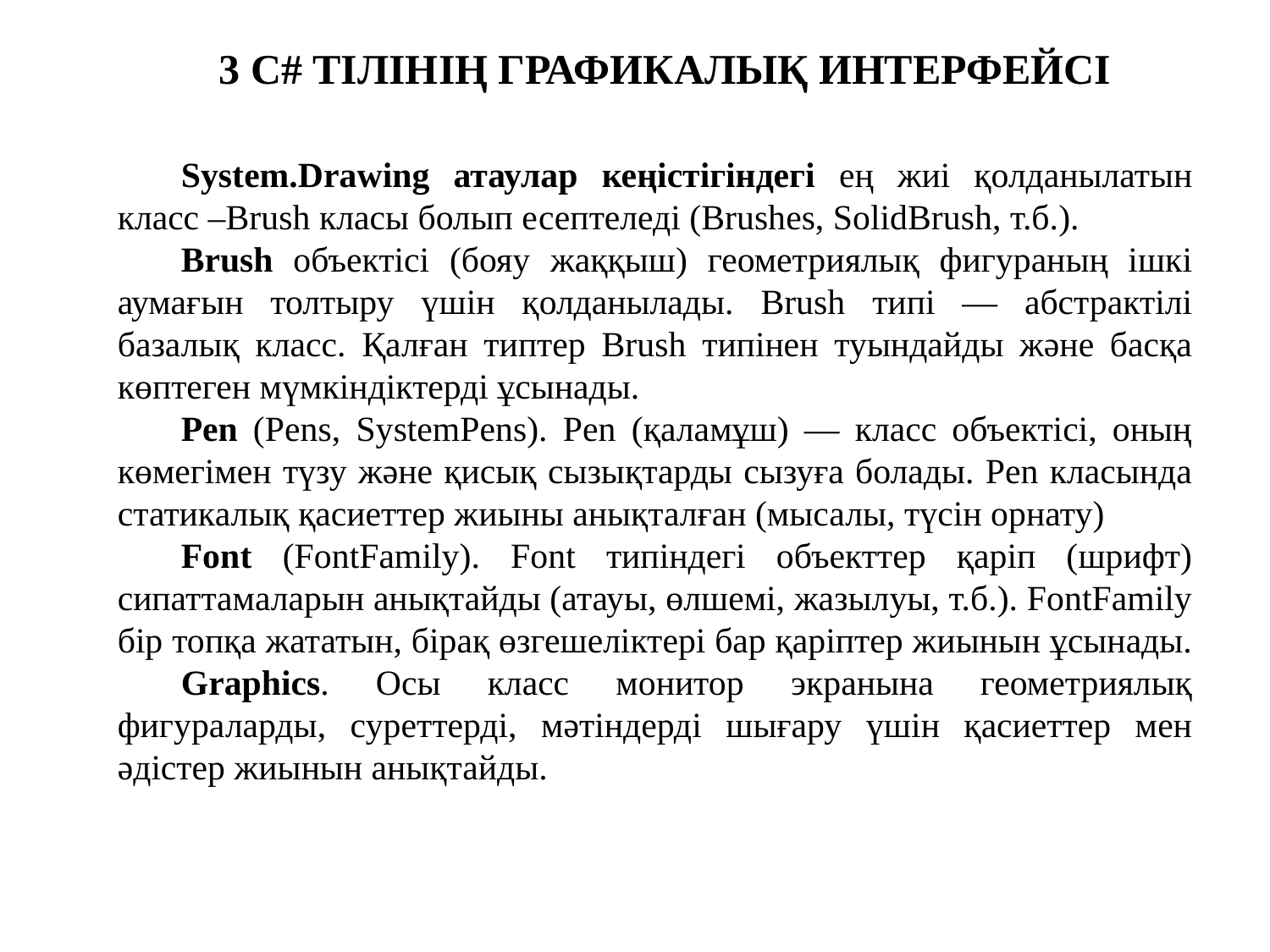

3 C# ТІЛІНІҢ ГРАФИКАЛЫҚ ИНТЕРФЕЙСІ
System.Drawing атаулар кеңістігіндегі ең жиі қолданылатын класс –Brush класы болып есептеледі (Brushes, SolidBrush, т.б.).
Brush объектісі (бояу жаққыш) геометриялық фигураның ішкі аумағын толтыру үшін қолданылады. Brush типі — абстрактілі базалық класс. Қалған типтер Brush типінен туындайды және басқа көптеген мүмкіндіктерді ұсынады.
Pen (Pens, SystemPens). Pen (қаламұш) — класс объектісі, оның көмегімен түзу және қисық сызықтарды сызуға болады. Pen класында статикалық қасиеттер жиыны анықталған (мысалы, түсін орнату)
Font (FontFamily). Font типіндегі объекттер қаріп (шрифт) сипаттамаларын анықтайды (атауы, өлшемі, жазылуы, т.б.). FontFamily бір топқа жататын, бірақ өзгешеліктері бар қаріптер жиынын ұсынады.
Graphics. Осы класс монитор экранына геометриялық фигураларды, суреттерді, мәтіндерді шығару үшін қасиеттер мен әдістер жиынын анықтайды.